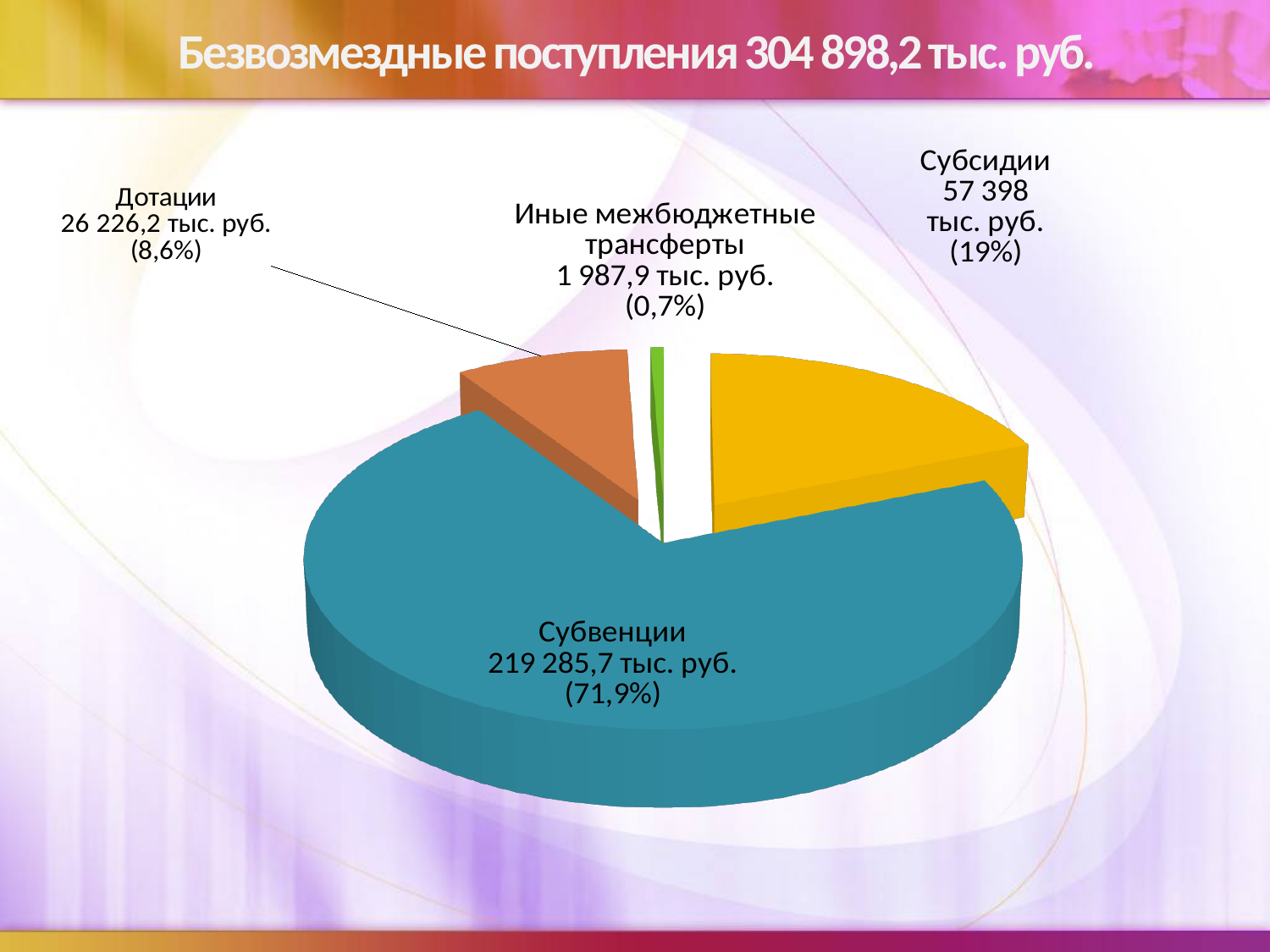

# Безвозмездные поступления 304 898,2 тыс. руб.

[unsupported chart]